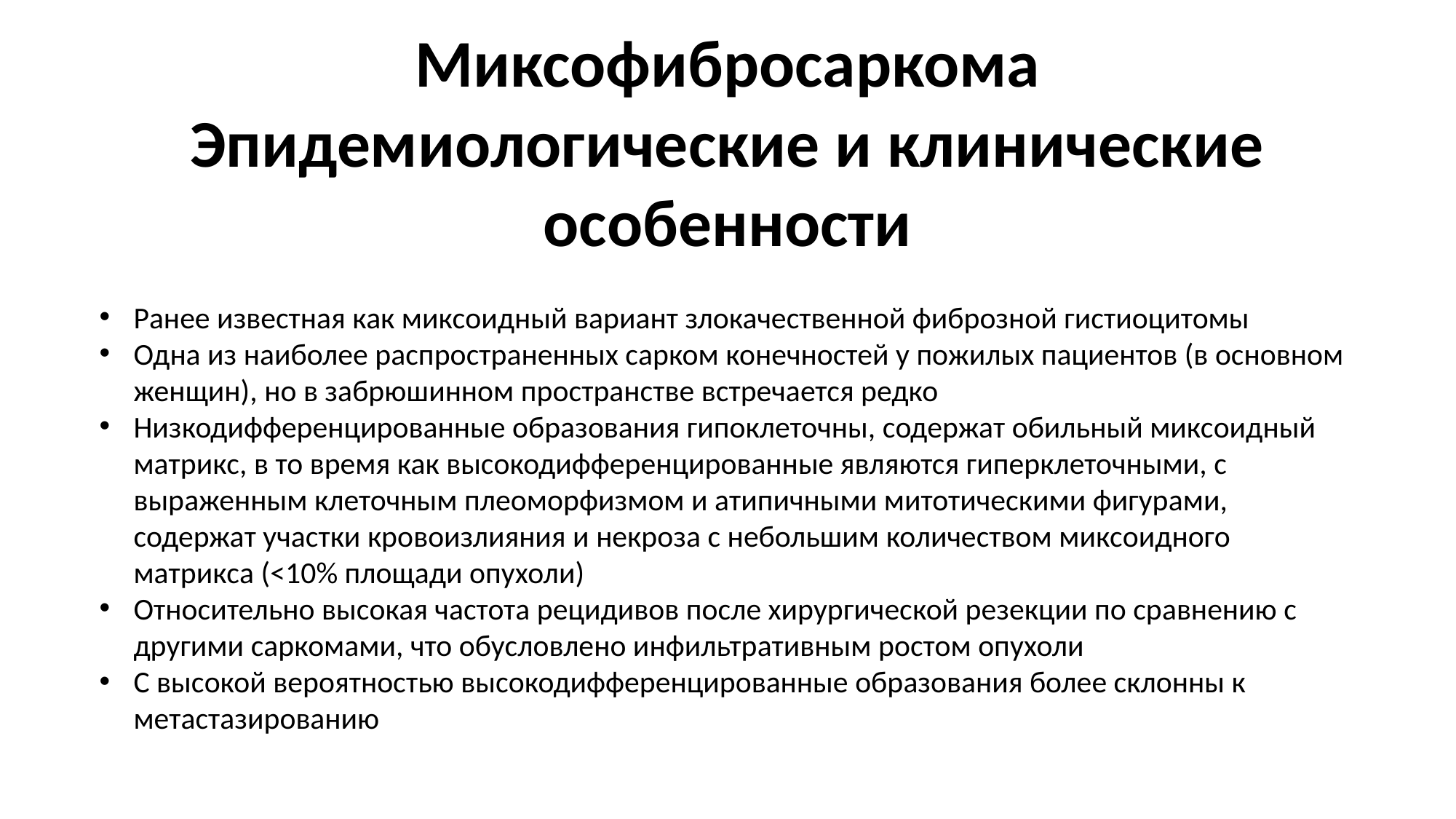

Миксофибросаркома
Эпидемиологические и клинические особенности

Ранее известная как миксоидный вариант злокачественной фиброзной гистиоцитомы
Одна из наиболее распространенных сарком конечностей у пожилых пациентов (в основном женщин), но в забрюшинном пространстве встречается редко
Низкодифференцированные образования гипоклеточны, содержат обильный миксоидный матрикс, в то время как высокодифференцированные являются гиперклеточными, с выраженным клеточным плеоморфизмом и атипичными митотическими фигурами, содержат участки кровоизлияния и некроза с небольшим количеством миксоидного матрикса (<10% площади опухоли)
Относительно высокая частота рецидивов после хирургической резекции по сравнению с другими саркомами, что обусловлено инфильтративным ростом опухоли
С высокой вероятностью высокодифференцированные образования более склонны к  метастазированию